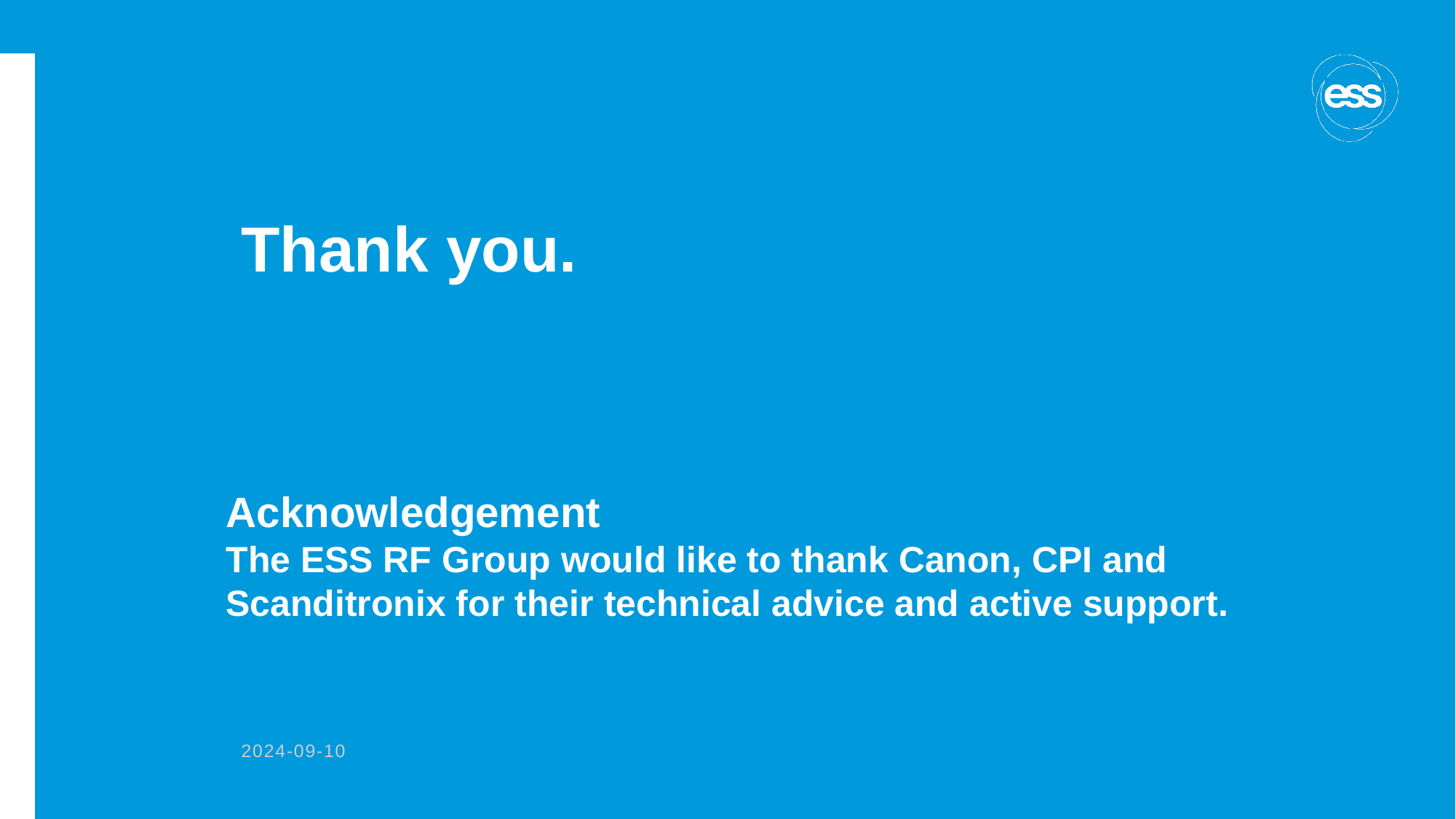

# Thank you.
Acknowledgement
The ESS RF Group would like to thank Canon, CPI and Scanditronix for their technical advice and active support.
2024-09-10